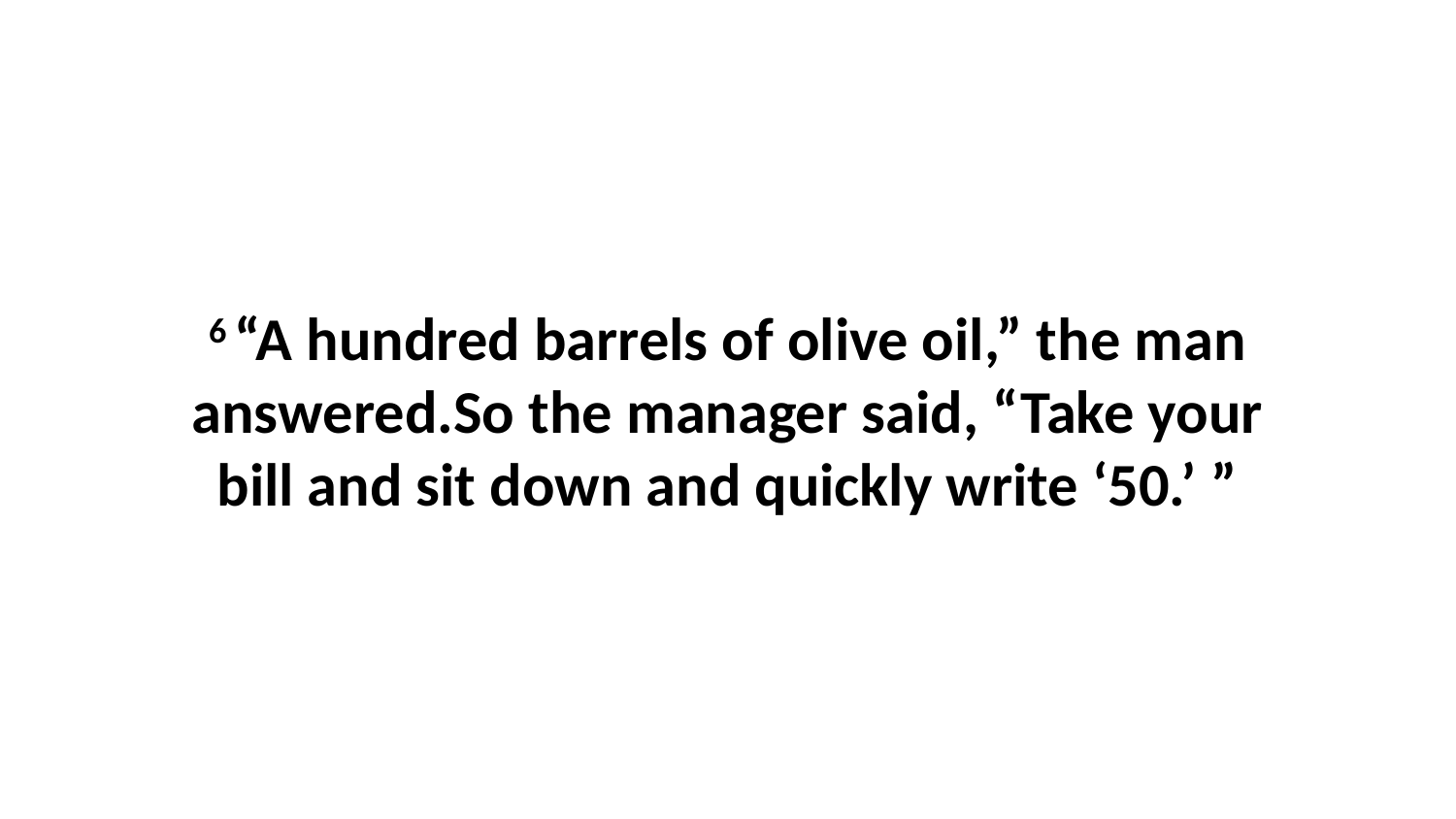

6 “A hundred barrels of olive oil,” the man answered.So the manager said, “Take your bill and sit down and quickly write ‘50.’ ”